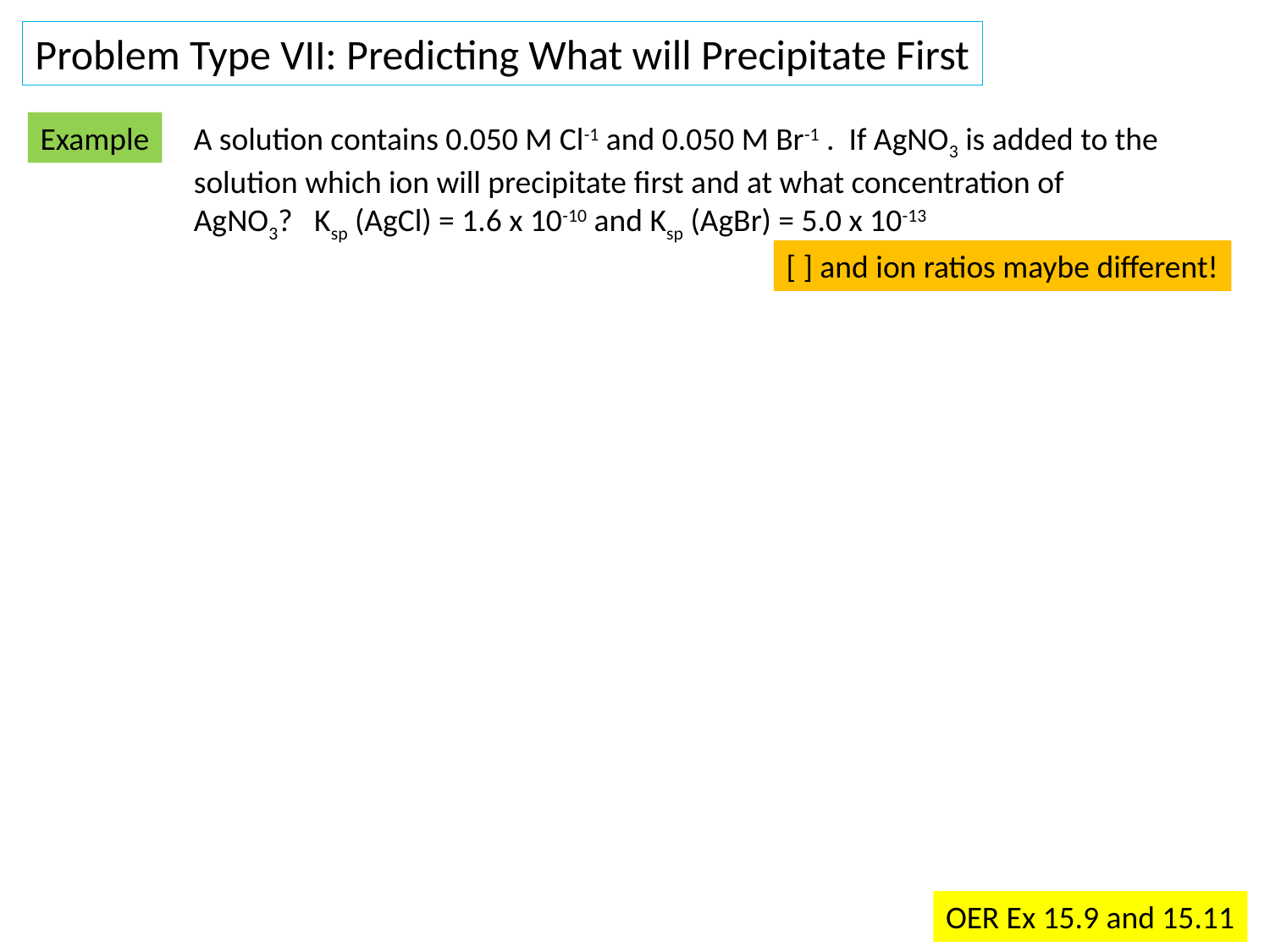

Problem Type VII: Predicting What will Precipitate First
Example
A solution contains 0.050 M Cl-1 and 0.050 M Br-1 .  If AgNO3 is added to the solution which ion will precipitate first and at what concentration of AgNO3?   Ksp (AgCl) = 1.6 x 10-10 and Ksp (AgBr) = 5.0 x 10-13
[ ] and ion ratios maybe different!
OER Ex 15.9 and 15.11